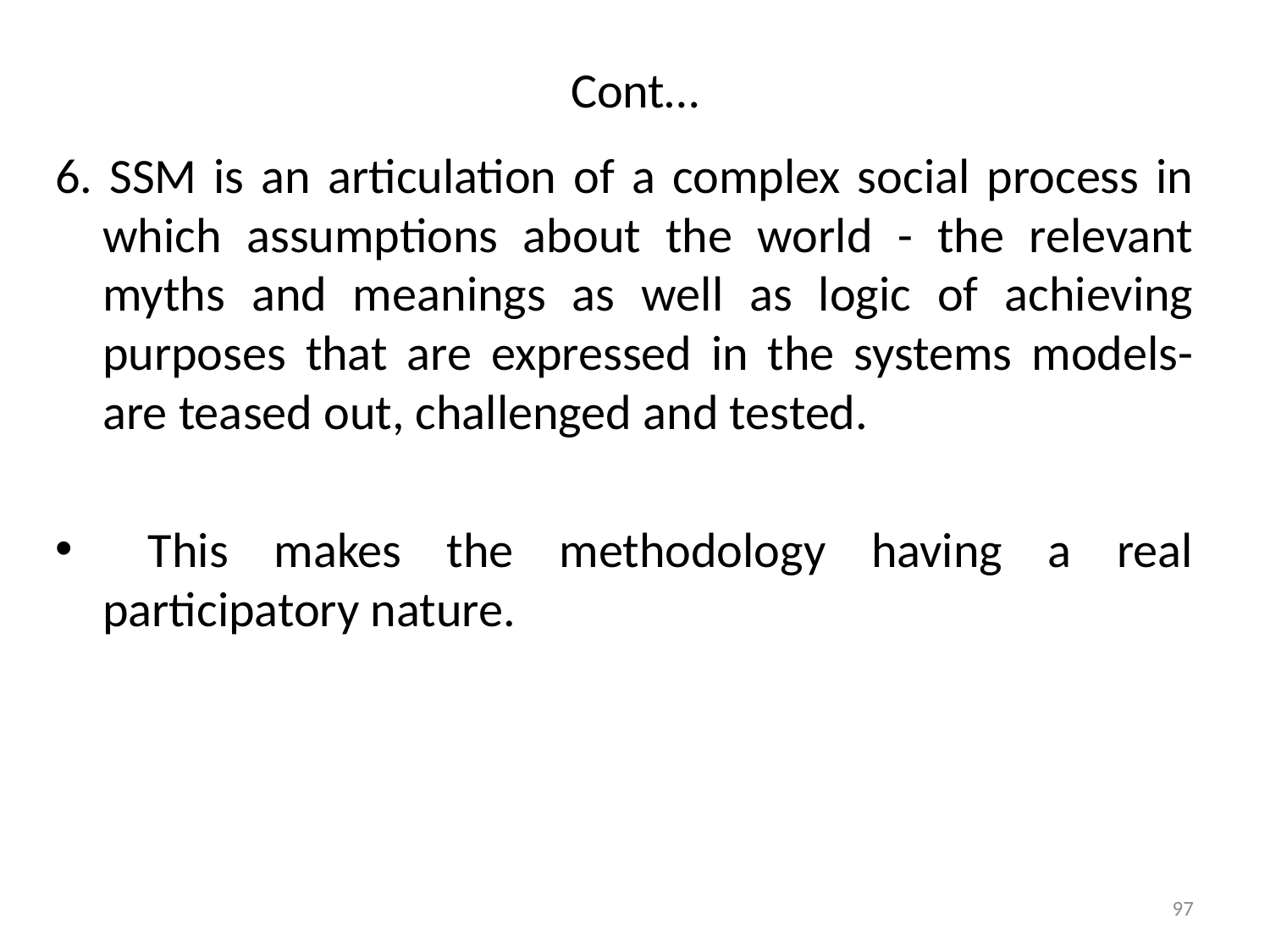

# Cont…
6. SSM is an articulation of a complex social process in which assumptions about the world - the relevant myths and meanings as well as logic of achieving purposes that are expressed in the systems models- are teased out, challenged and tested.

 This makes the methodology having a real participatory nature.
97